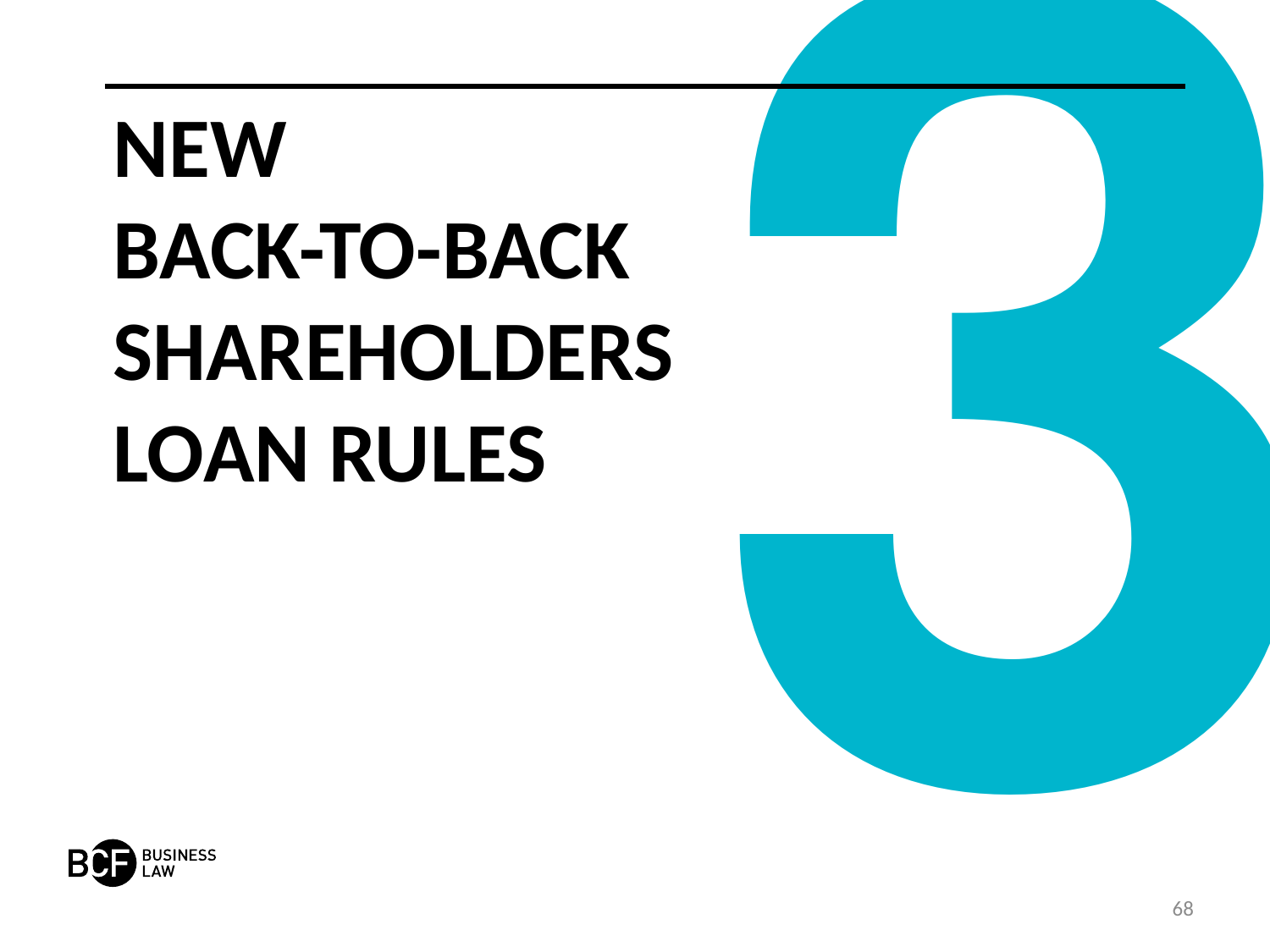

# NEW                    BACK-TO-BACK SHAREHOLDERS LOAN RULES

68